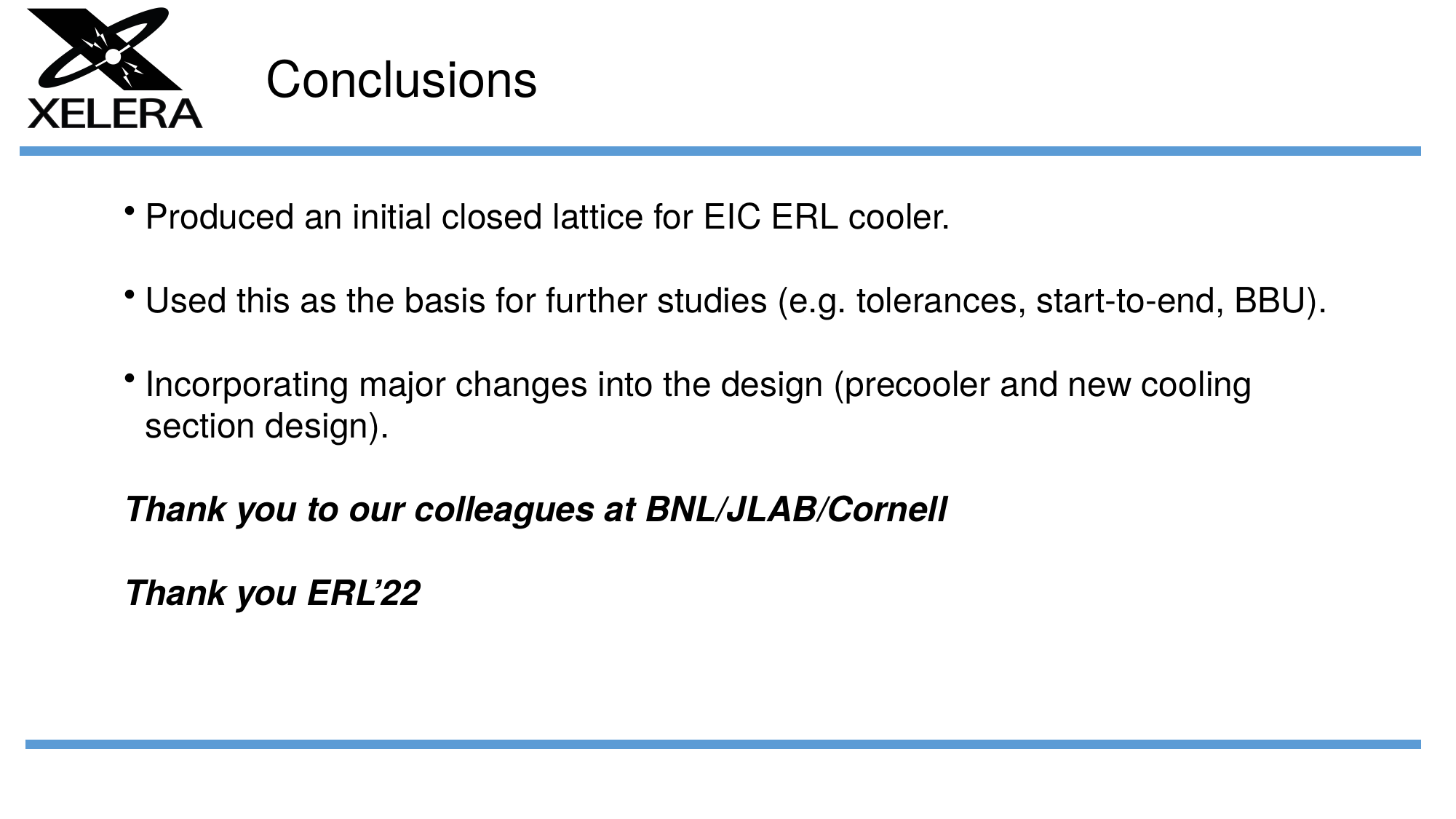

Conclusions
Produced an initial closed lattice for EIC ERL cooler.

Used this as the basis for further studies (e.g. tolerances, start-to-end, BBU).

Incorporating major changes into the design (precooler and new cooling section design).

Thank you to our colleagues at BNL/JLAB/Cornell

Thank you ERL’22